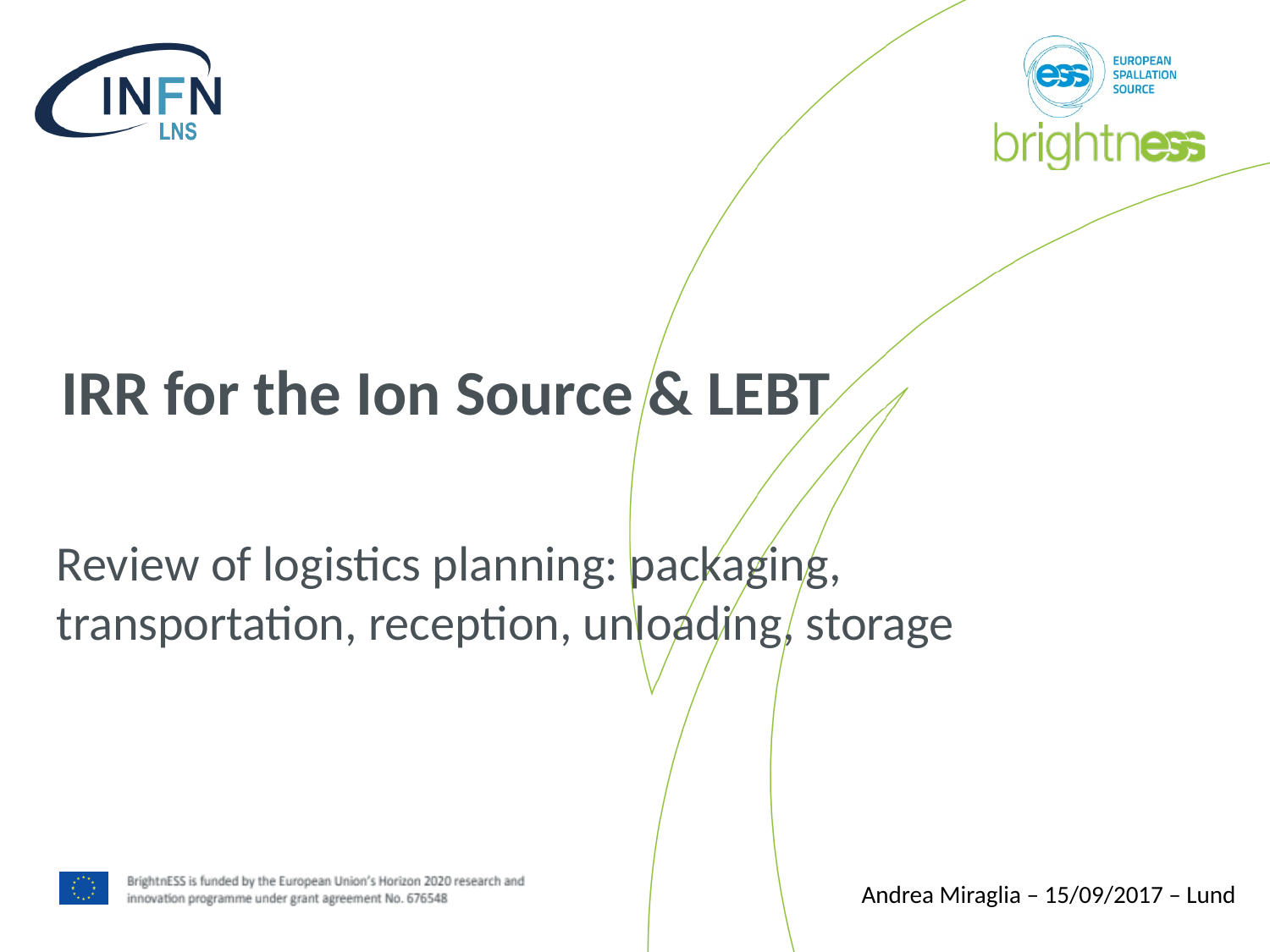

# IRR for the Ion Source & LEBT
Review of logistics planning: packaging, transportation, reception, unloading, storage